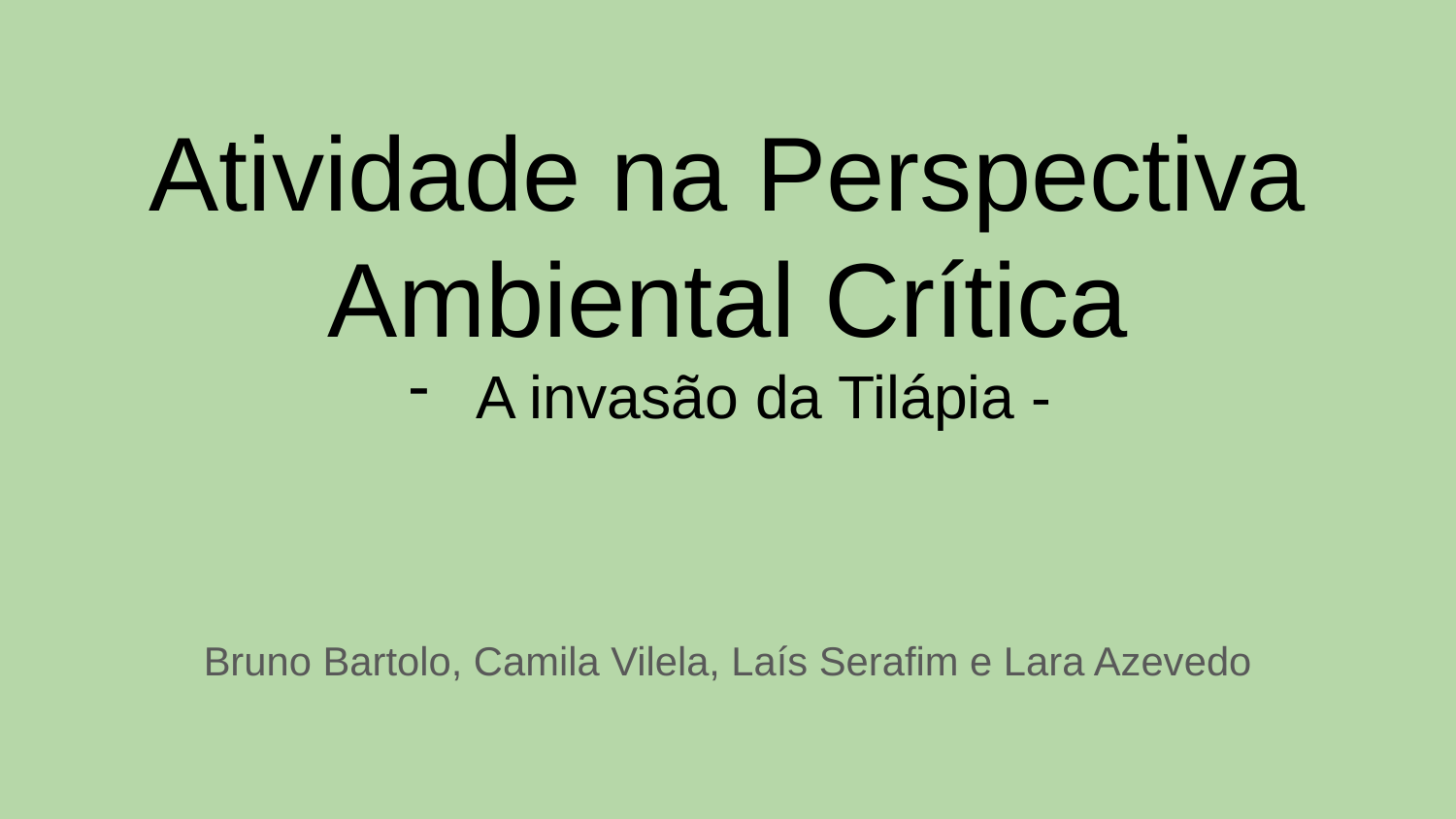

# Atividade na Perspectiva Ambiental Crítica
A invasão da Tilápia -
Bruno Bartolo, Camila Vilela, Laís Serafim e Lara Azevedo